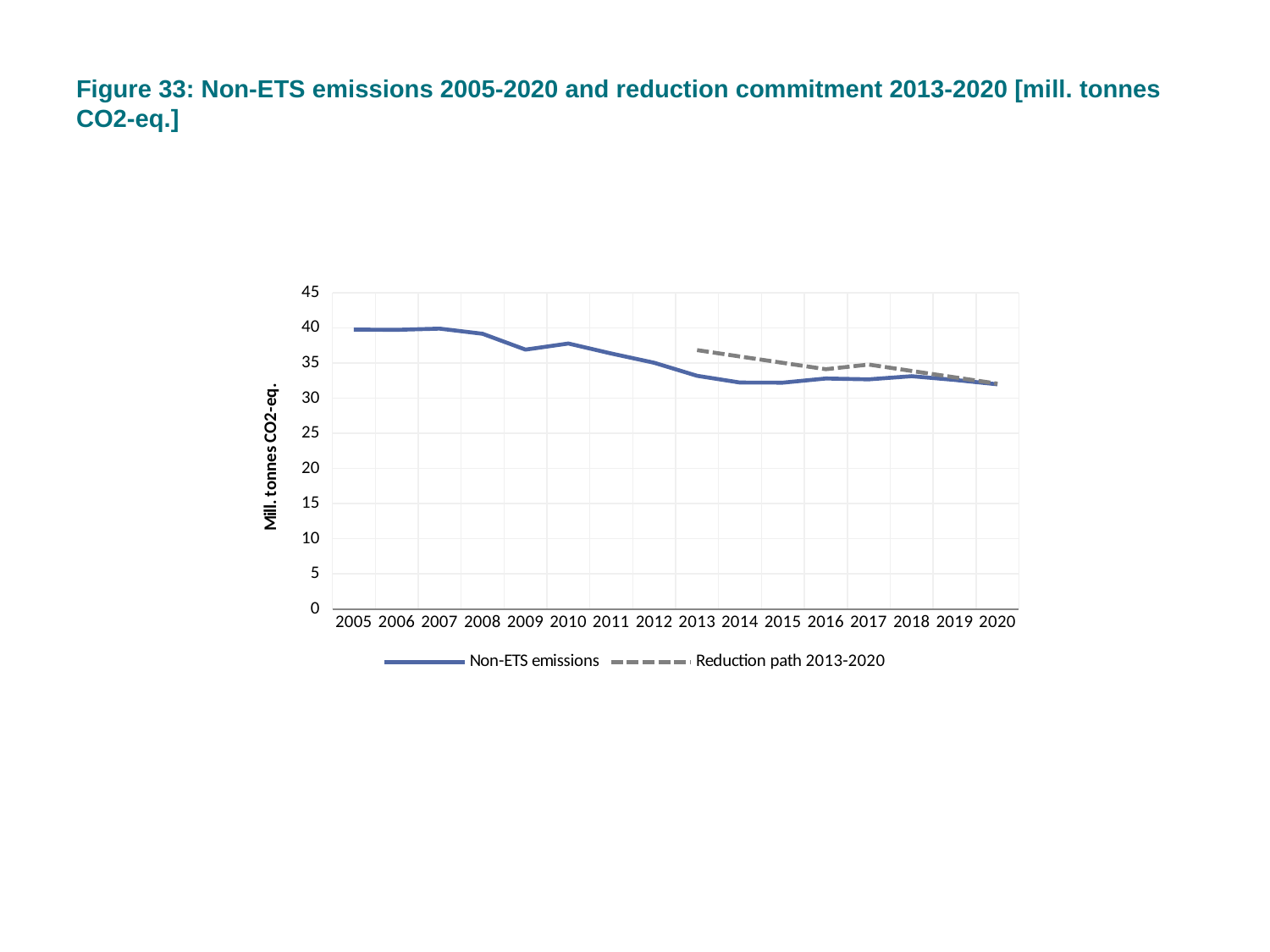

# Figure 33: Non-ETS emissions 2005-2020 and reduction commitment 2013-2020 [mill. tonnes CO2-eq.]

### Chart

| Category | Non-ETS emissions | Reduction path 2013-2020 |
|---|---|---|
| 2005 | 39.75328683661325 | None |
| 2006 | 39.71824874195608 | None |
| 2007 | 39.885115466179116 | None |
| 2008 | 39.156983524045664 | None |
| 2009 | 36.90175578296492 | None |
| 2010 | 37.77040670869268 | None |
| 2011 | 36.345565790570596 | None |
| 2012 | 35.034354953674345 | None |
| 2013 | 33.17848114662394 | 36.829163 |
| 2014 | 32.219420923096266 | 35.925171 |
| 2015 | 32.20580258403228 | 35.021179 |
| 2016 | 32.79817403194788 | 34.117187 |
| 2017 | 32.673413495396275 | 34.775642 |
| 2018 | 33.11978089533037 | 33.871444 |
| 2019 | 32.59393153173484 | 32.967246 |
| 2020 | 31.975214723958494 | 32.063048 |